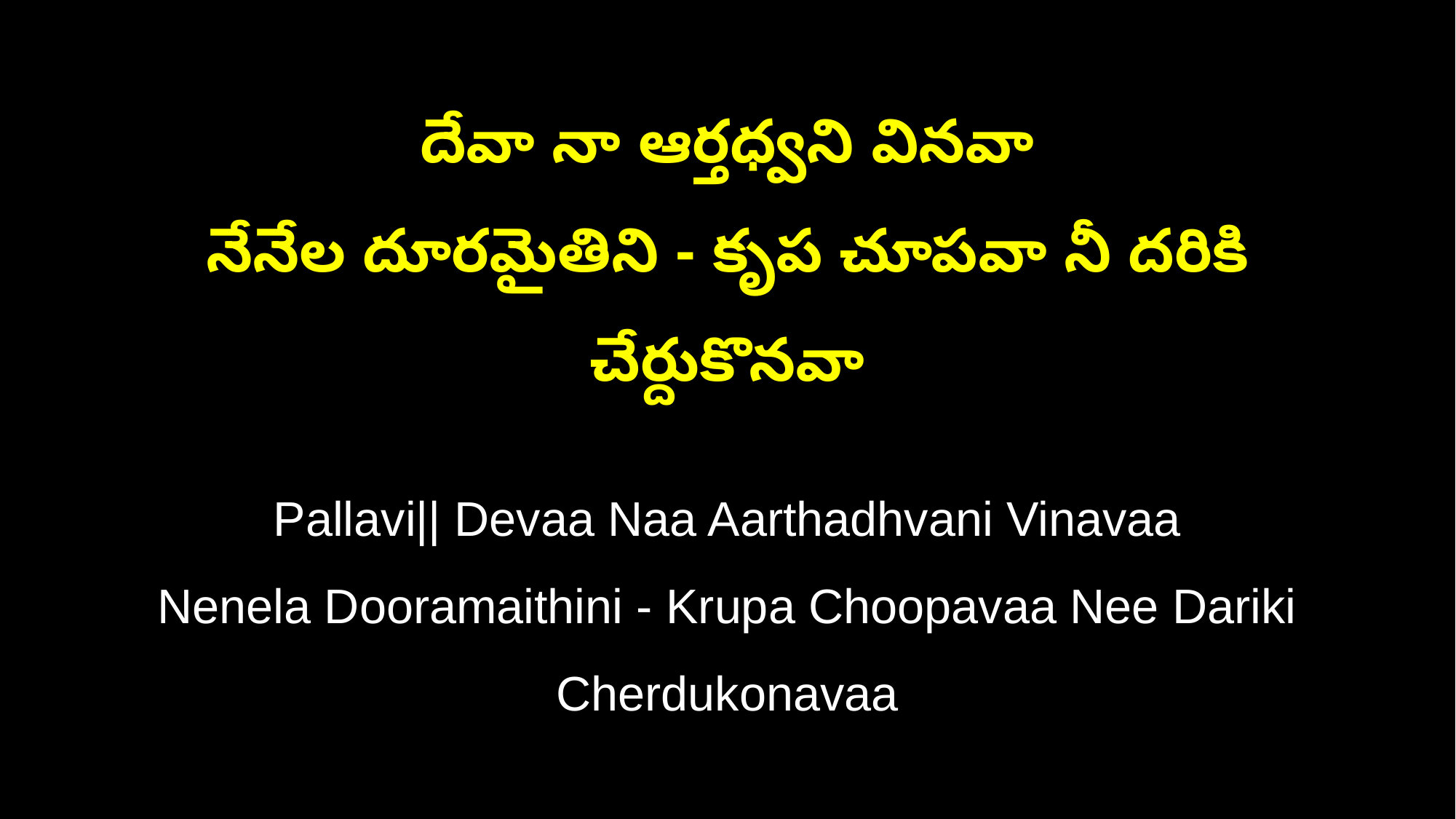

దేవా నా ఆర్తధ్వని వినవా
నేనేల దూరమైతిని - కృప చూపవా నీ దరికి చేర్దుకొనవా
Pallavi|| Devaa Naa Aarthadhvani Vinavaa
Nenela Dooramaithini - Krupa Choopavaa Nee Dariki Cherdukonavaa